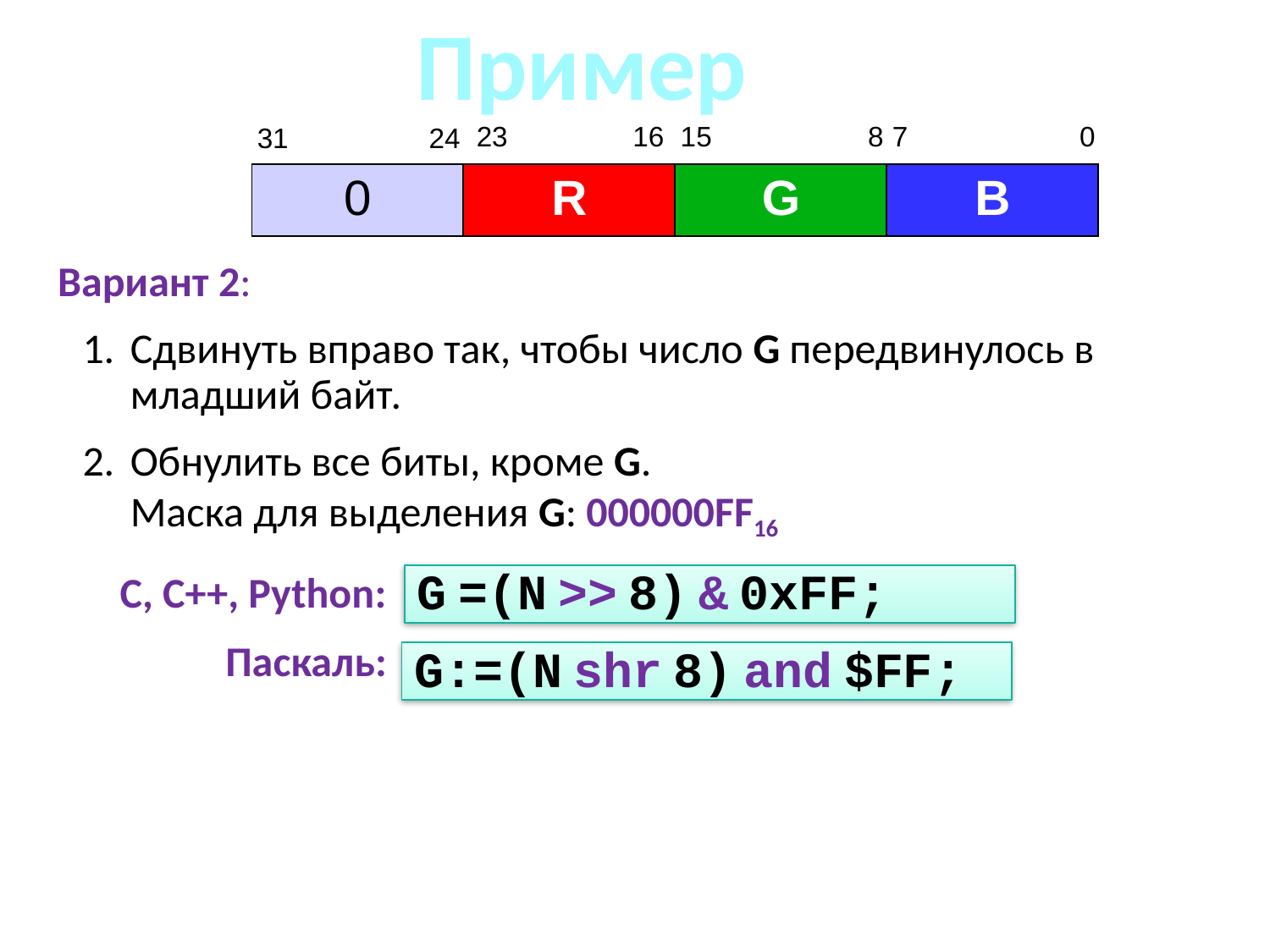

Пример

Вариант 2:
Сдвинуть вправо так, чтобы число G передвинулось в младший байт.
Обнулить все биты, кроме G.
Маска для выделения G: 000000FF16
| 31 24 | 23 16 | 15 8 | 7 0 |
| --- | --- | --- | --- |
| 0 | R | G | B |
| --- | --- | --- | --- |
С, C++, Python:
G =(N >> 8) & 0xFF;
Паскаль:
G:=(N shr 8) and $FF;